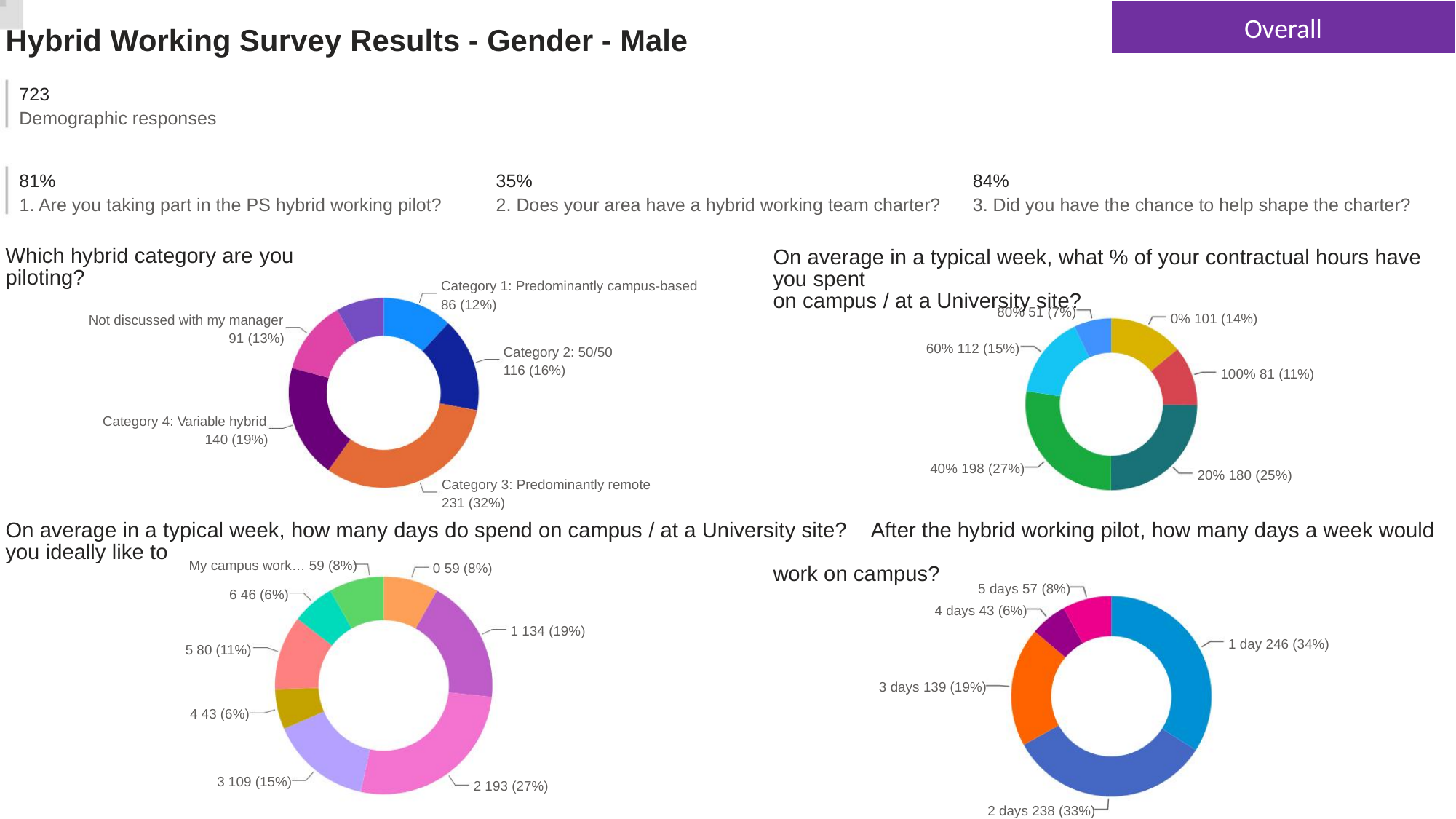

Overall
Hybrid Working Survey Results - Gender - Male
723
Demographic responses
81%
35%
84%
1. Are you taking part in the PS hybrid working pilot?
2. Does your area have a hybrid working team charter?
3. Did you have the chance to help shape the charter?
Which hybrid category are you piloting?
On average in a typical week, what % of your contractual hours have you spent
on campus / at a University site?
Category 1: Predominantly campus-based
86 (12%)
80% 51 (7%)
0% 101 (14%)
Not discussed with my manager
91 (13%)
60% 112 (15%)
Category 2: 50/50
116 (16%)
100% 81 (11%)
Category 4: Variable hybrid
140 (19%)
40% 198 (27%)
20% 180 (25%)
Category 3: Predominantly remote
231 (32%)
On average in a typical week, how many days do spend on campus / at a University site? After the hybrid working pilot, how many days a week would you ideally like to
work on campus?
My campus work… 59 (8%)
6 46 (6%)
0 59 (8%)
5 days 57 (8%)
4 days 43 (6%)
1 134 (19%)
1 day 246 (34%)
5 80 (11%)
4 43 (6%)
3 days 139 (19%)
3 109 (15%)
2 193 (27%)
2 days 238 (33%)